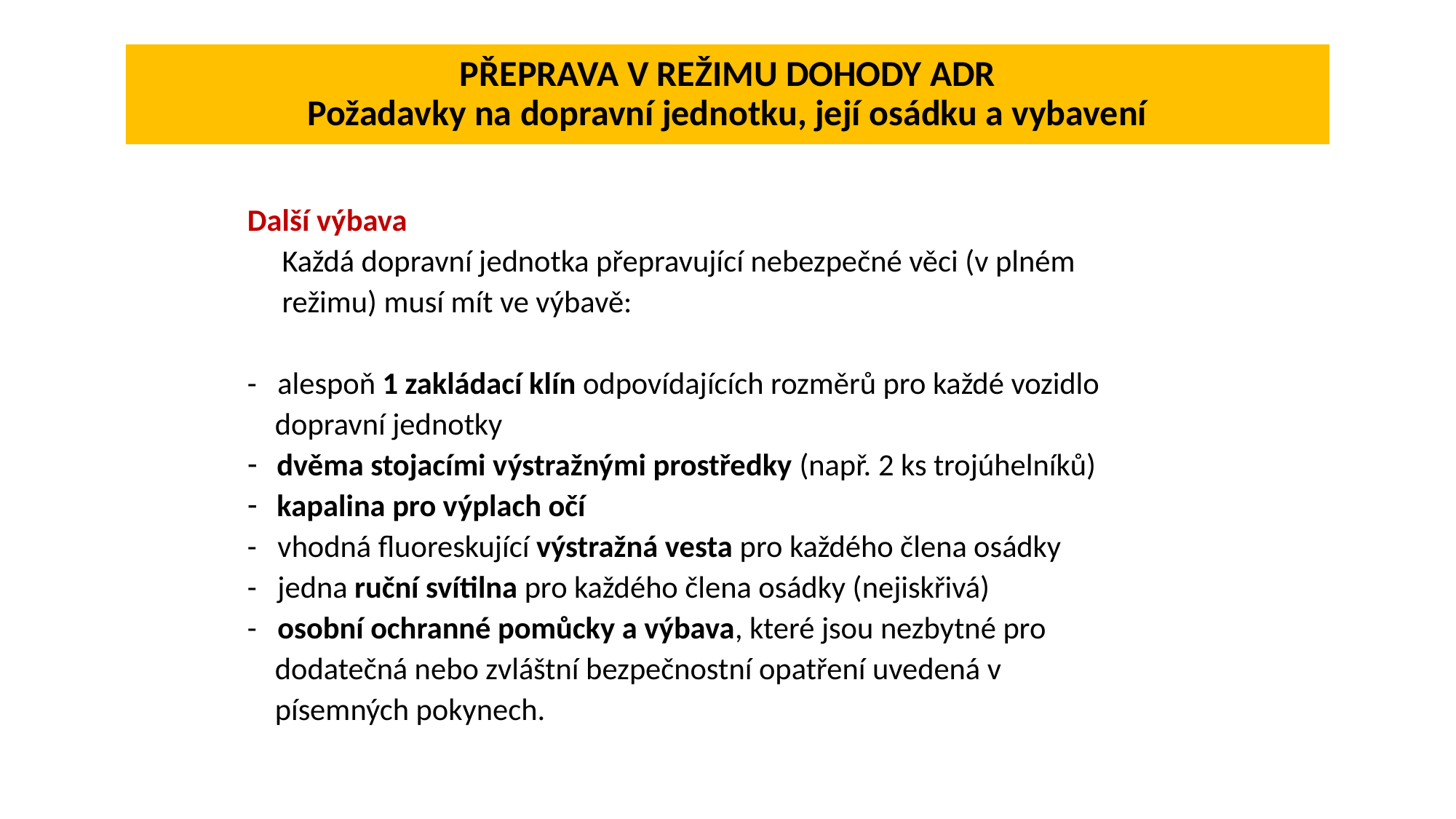

# PŘEPRAVA V REŽIMU DOHODY ADR Požadavky na dopravní jednotku, její osádku a vybavení
Další výbava
     Každá dopravní jednotka přepravující nebezpečné věci (v plném
     režimu) musí mít ve výbavě:

-   alespoň 1 zakládací klín odpovídajících rozměrů pro každé vozidlo
    dopravní jednotky
   dvěma stojacími výstražnými prostředky (např. 2 ks trojúhelníků)
   kapalina pro výplach očí
-   vhodná fluoreskující výstražná vesta pro každého člena osádky
-   jedna ruční svítilna pro každého člena osádky (nejiskřivá)
-   osobní ochranné pomůcky a výbava, které jsou nezbytné pro
    dodatečná nebo zvláštní bezpečnostní opatření uvedená v
    písemných pokynech.